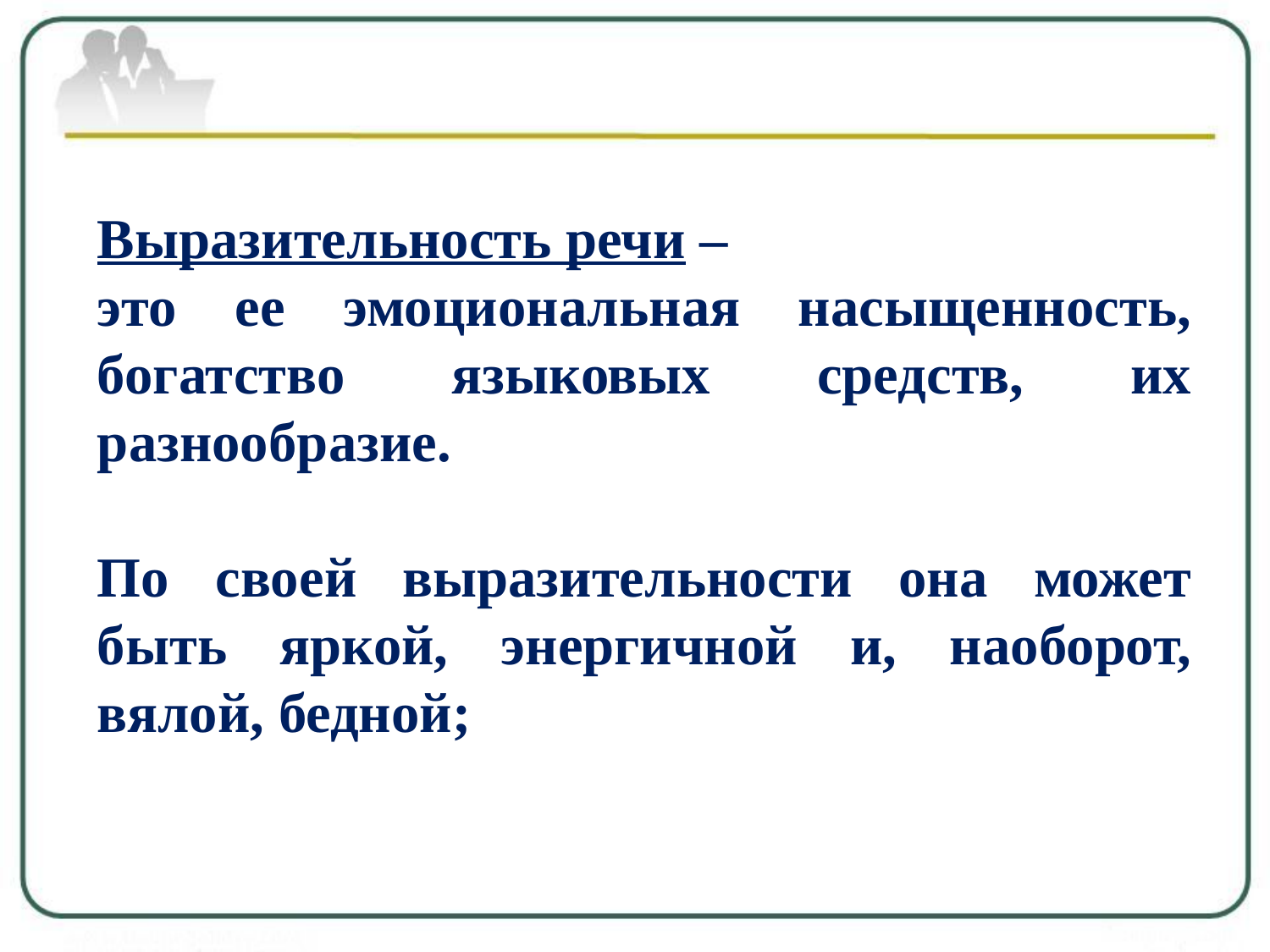

Выразительность речи –
это ее эмоциональная насыщенность, богатство языковых средств, их разнообразие.

По своей выразительности она может быть яркой, энергичной и, наоборот, вялой, бедной;